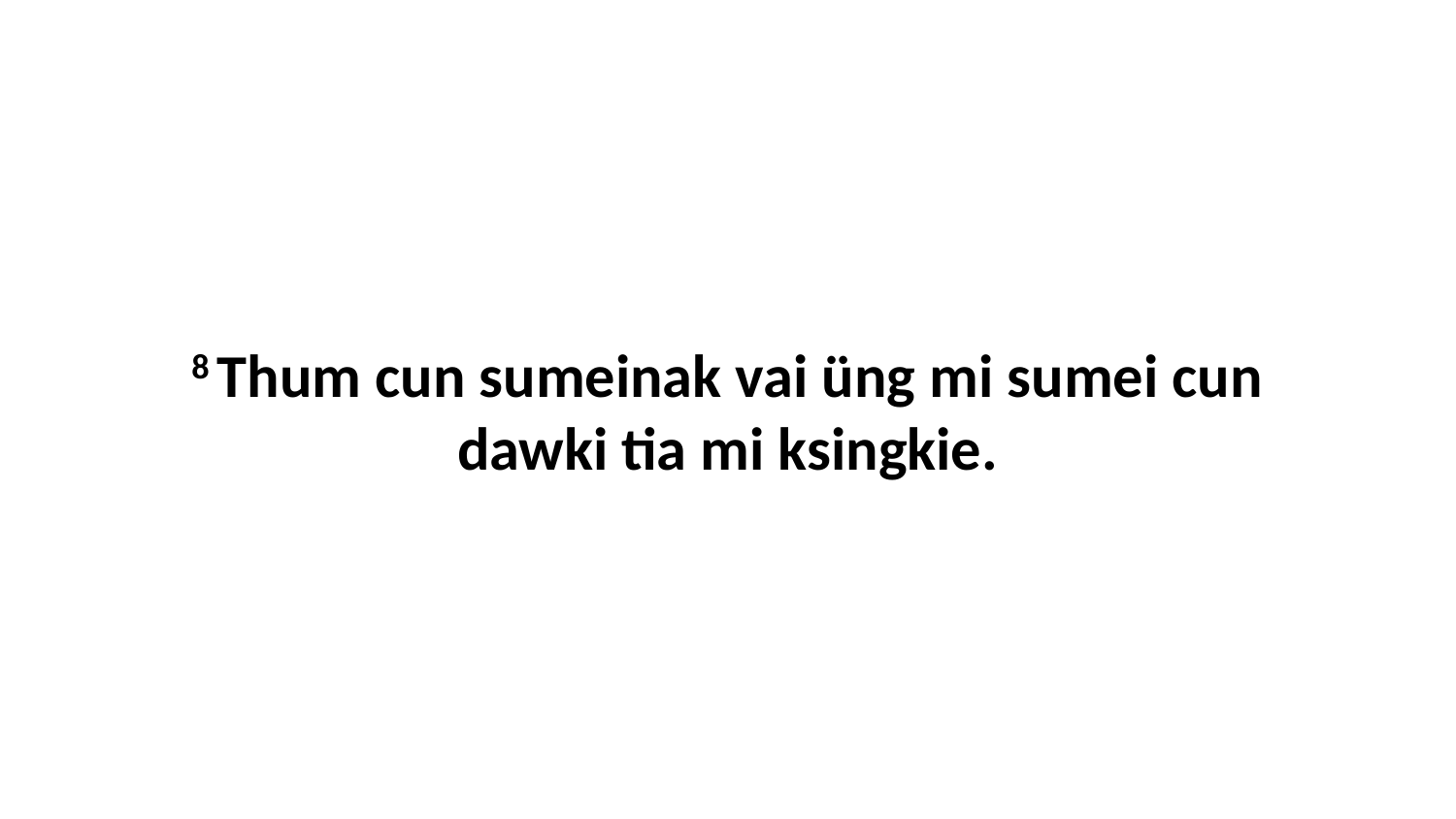

8 Thum cun sumeinak vai üng mi sumei cun dawki tia mi ksingkie.